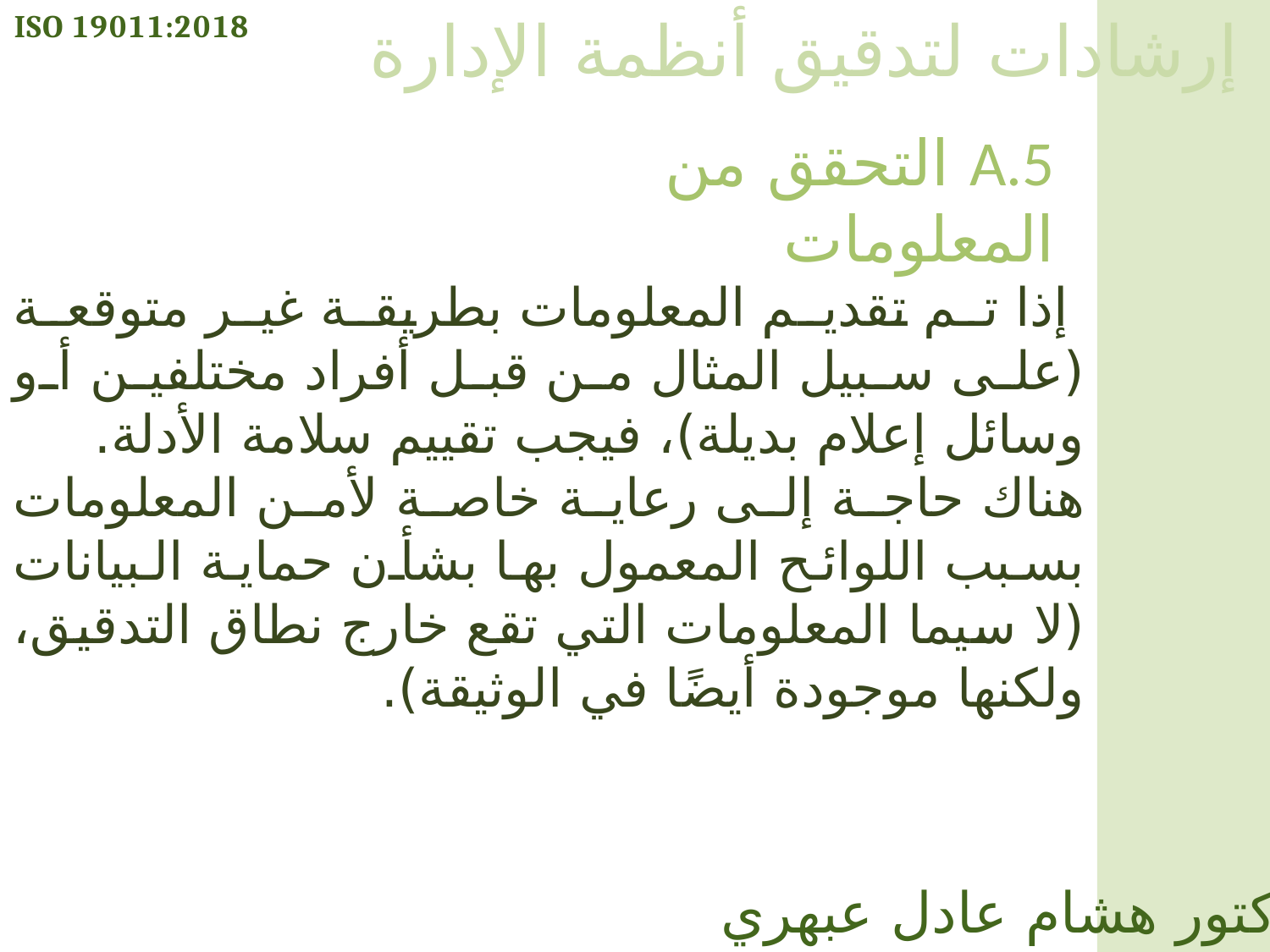

ISO 19011:2018
إرشادات لتدقيق أنظمة الإدارة

A.5 التحقق من المعلومات
 إذا تم تقديم المعلومات بطريقة غير متوقعة (على سبيل المثال من قبل أفراد مختلفين أو وسائل إعلام بديلة)، فيجب تقييم سلامة الأدلة.
هناك حاجة إلى رعاية خاصة لأمن المعلومات بسبب اللوائح المعمول بها بشأن حماية البيانات (لا سيما المعلومات التي تقع خارج نطاق التدقيق، ولكنها موجودة أيضًا في الوثيقة).
الدكتور هشام عادل عبهري